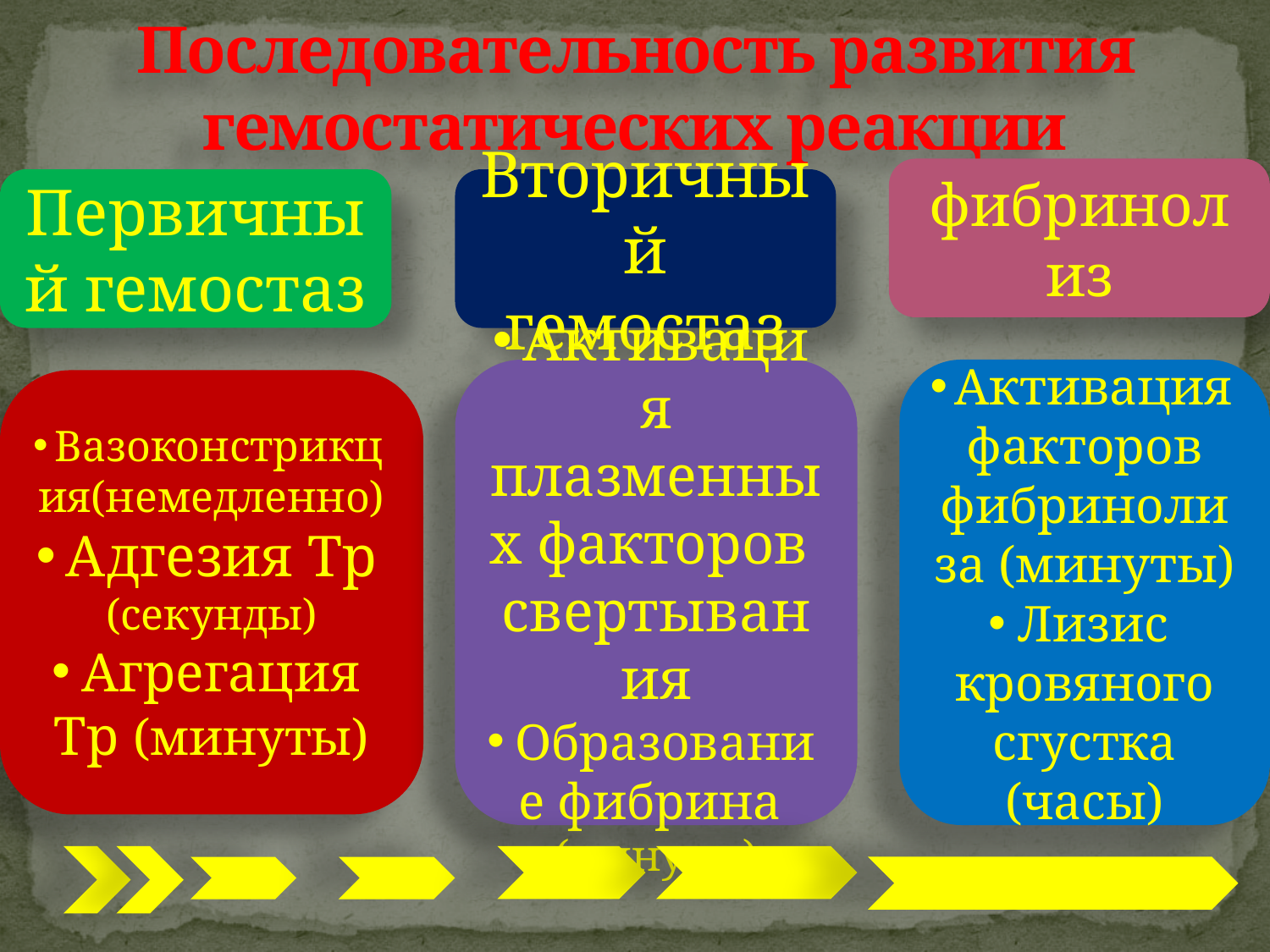

# Последовательность развития гемостатических реакции
.
фибринолиз
Первичный гемостаз
Вторичный гемостаз
Активация плазменных факторов  свертывания
Образование фибрина  (минуты)
Активация факторов фибринолиза (минуты)
Лизис кровяного сгустка (часы)
Вазоконстрикция(немедленно)
Адгезия Тр (секунды)
Агрегация Тр (минуты)